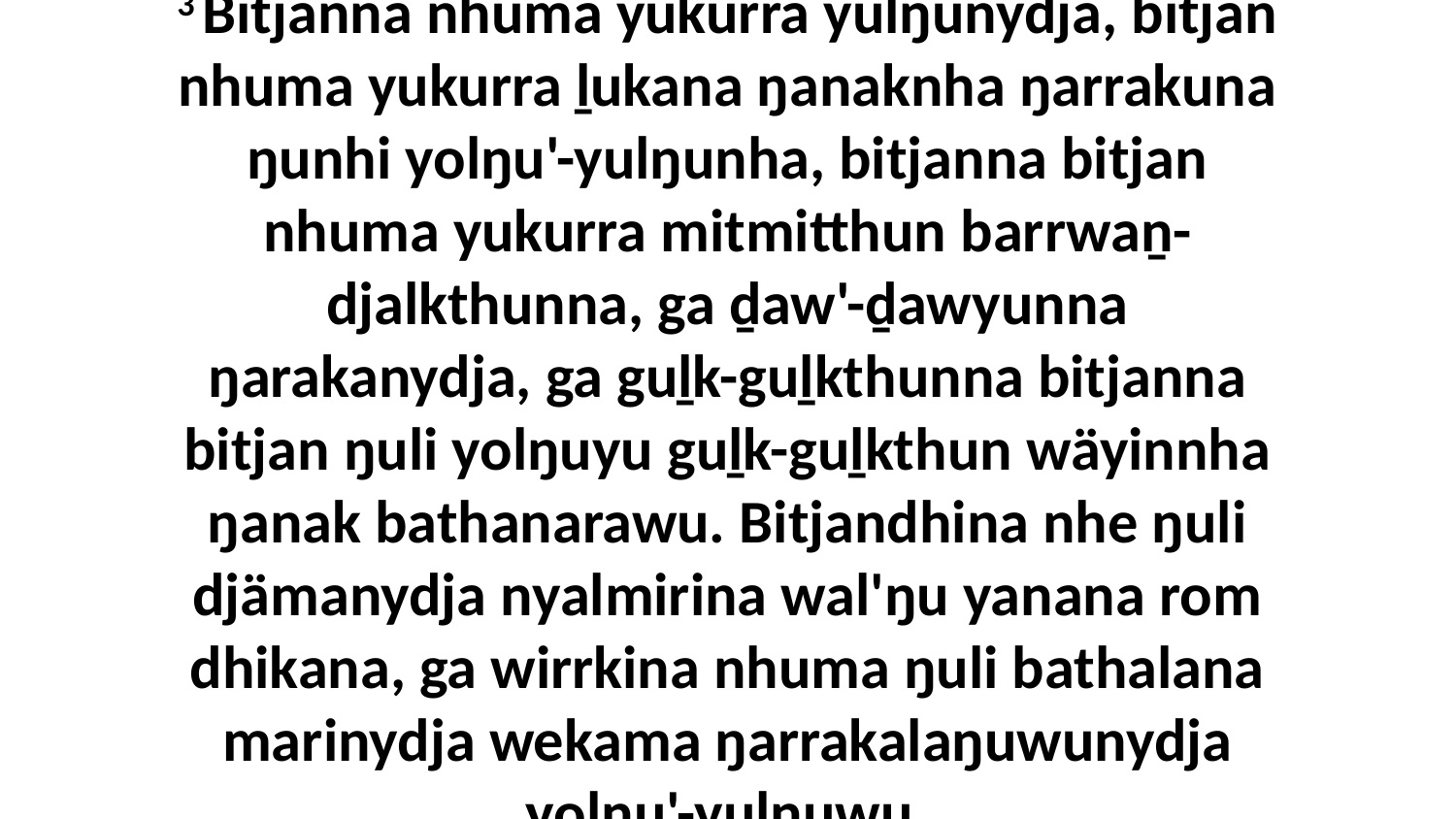

3 Bitjanna nhuma yukurra yulŋunydja, bitjan nhuma yukurra ḻukana ŋanaknha ŋarrakuna ŋunhi yolŋu'-yulŋunha, bitjanna bitjan nhuma yukurra mitmitthun barrwaṉ-djalkthunna, ga ḏaw'-ḏawyunna ŋarakanydja, ga guḻk-guḻkthunna bitjanna bitjan ŋuli yolŋuyu guḻk-guḻkthun wäyinnha ŋanak bathanarawu. Bitjandhina nhe ŋuli djämanydja nyalmirina wal'ŋu yanana rom dhikana, ga wirrkina nhuma ŋuli bathalana marinydja wekama ŋarrakalaŋuwunydja yolŋu'-yulŋuwu.